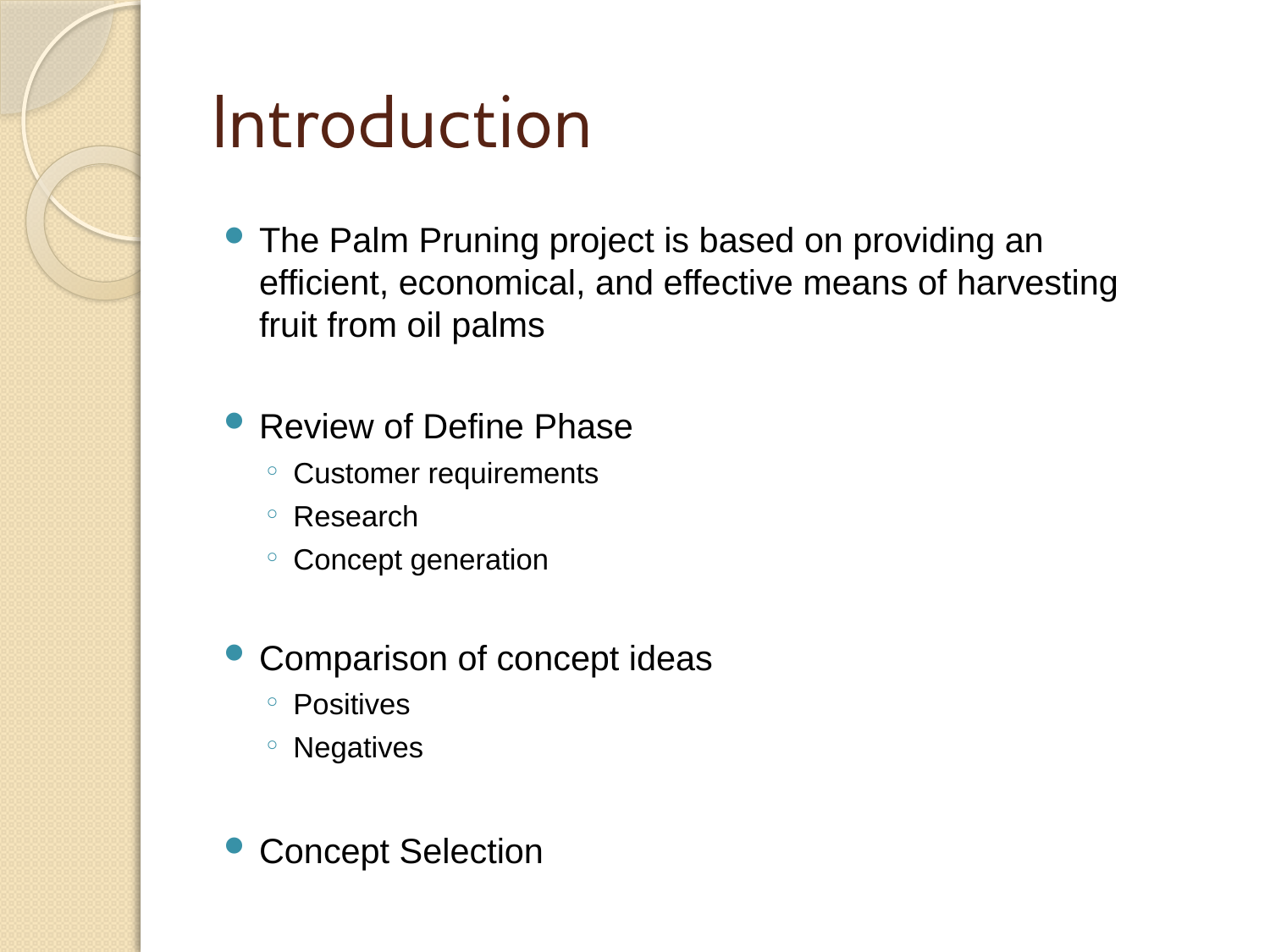

# Introduction
The Palm Pruning project is based on providing an efficient, economical, and effective means of harvesting fruit from oil palms

Review of Define Phase
Customer requirements
Research
Concept generation

Comparison of concept ideas
Positives
Negatives

Concept Selection